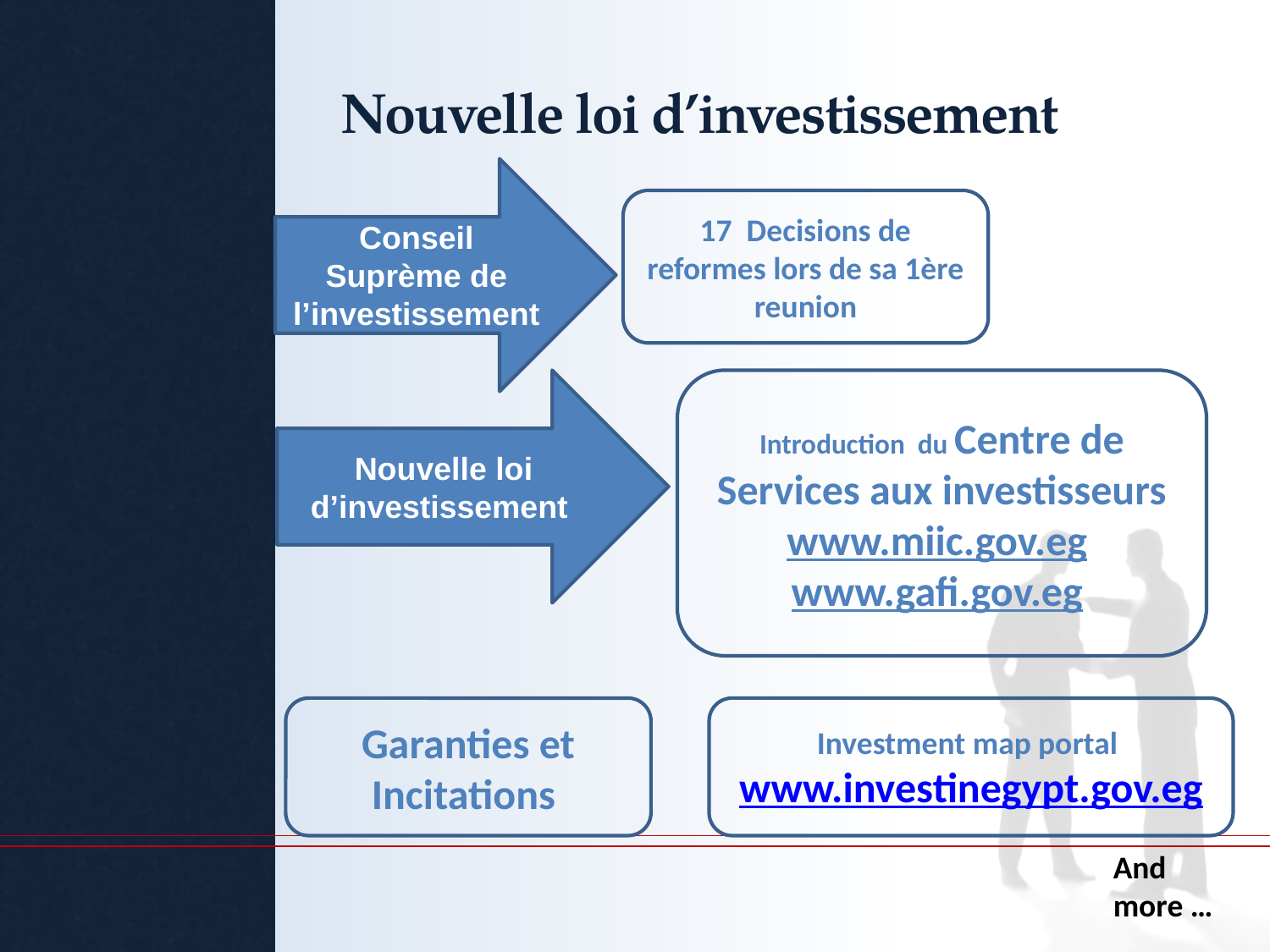

Nouvelle loi d’investissement
Conseil Suprème de l’investissement
17  Decisions de reformes lors de sa 1ère reunion
Nouvelle loi d’investissement
Introduction  du Centre de Services aux investisseurs
www.miic.gov.eg
www.gafi.gov.eg
Garanties et Incitations
Investment map portal www.investinegypt.gov.eg
And more …